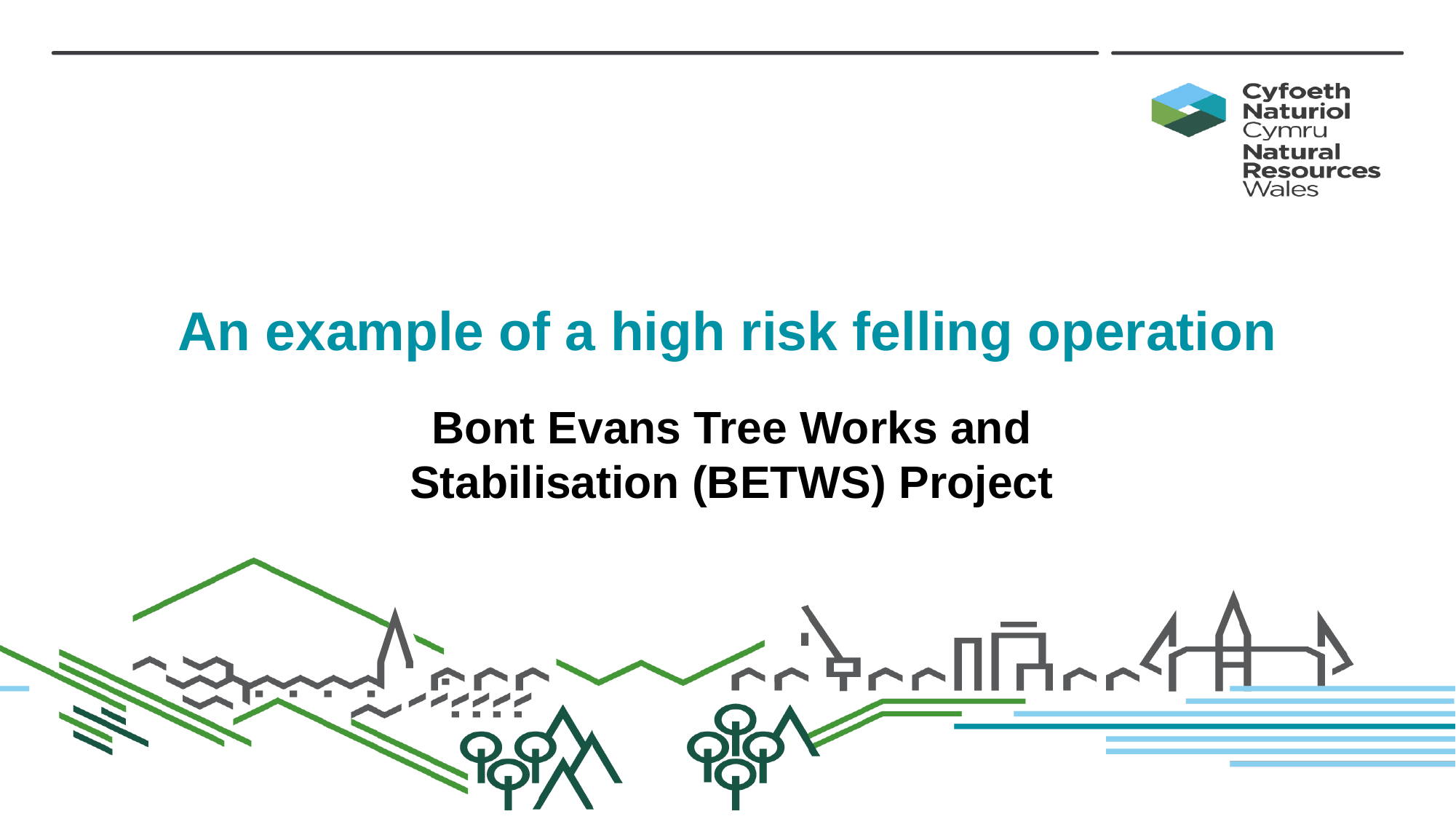

# An example of a high risk felling operation
Bont Evans Tree Works and
Stabilisation (BETWS) Project